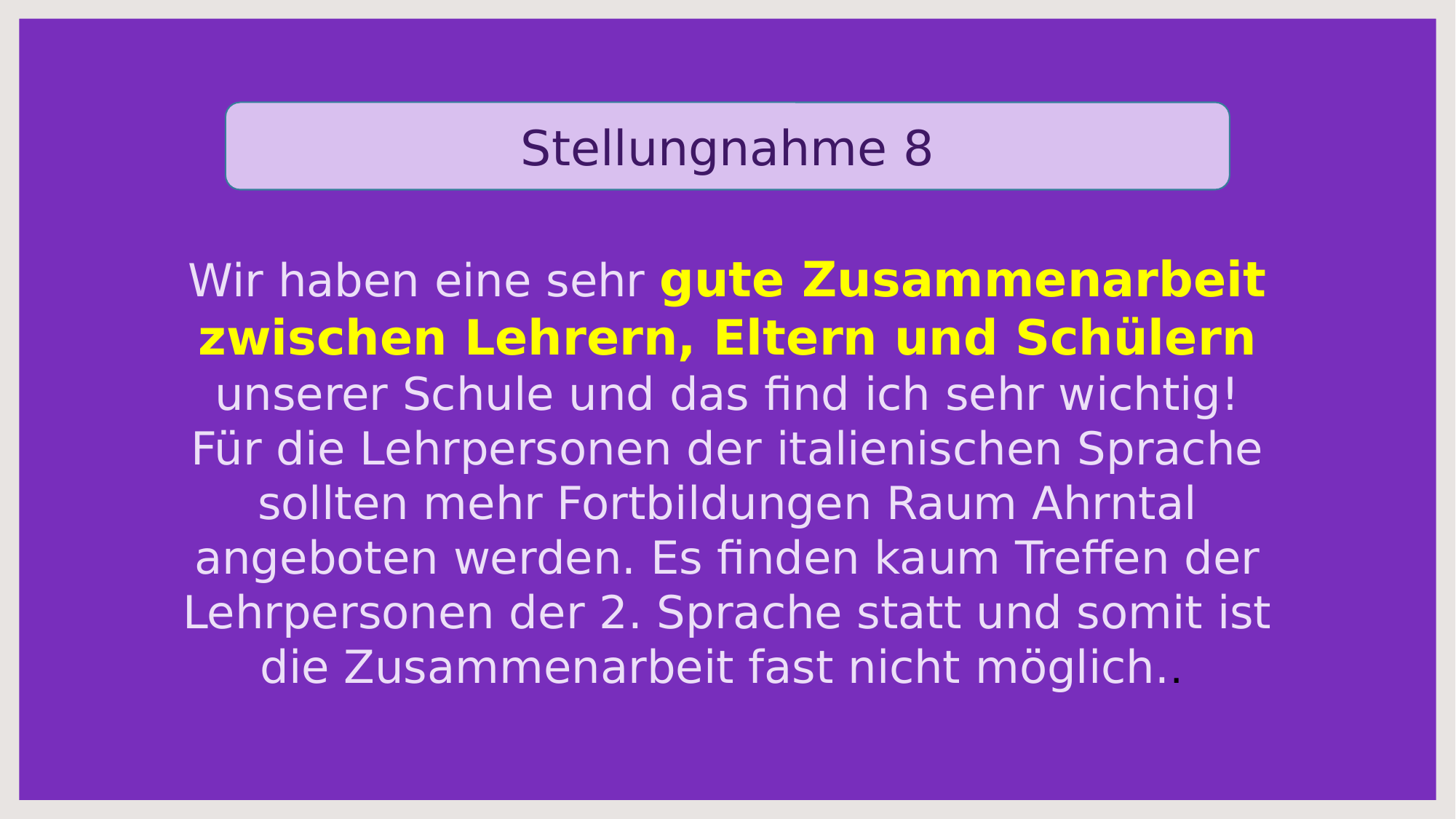

Stellungnahme  8
Wir haben eine sehr gute Zusammenarbeit zwischen Lehrern, Eltern und Schülern unserer Schule und das find ich sehr wichtig! Für die Lehrpersonen der italienischen Sprache sollten mehr Fortbildungen Raum Ahrntal angeboten werden. Es finden kaum Treffen der Lehrpersonen der 2. Sprache statt und somit ist die Zusammenarbeit fast nicht möglich..